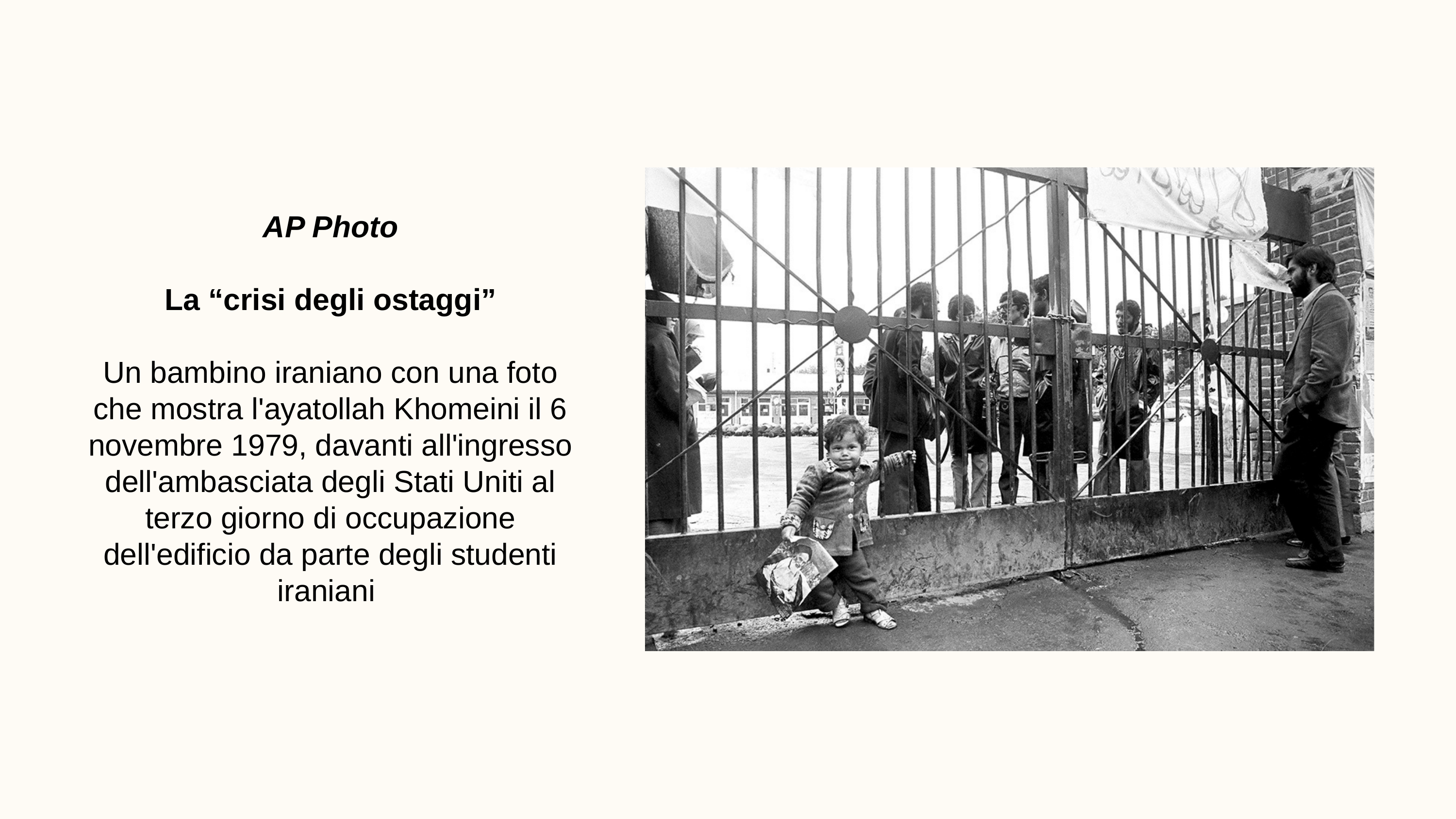

AP Photo

La “crisi degli ostaggi”

Un bambino iraniano con una foto che mostra l'ayatollah Khomeini il 6 novembre 1979, davanti all'ingresso dell'ambasciata degli Stati Uniti al terzo giorno di occupazione dell'edificio da parte degli studenti iraniani